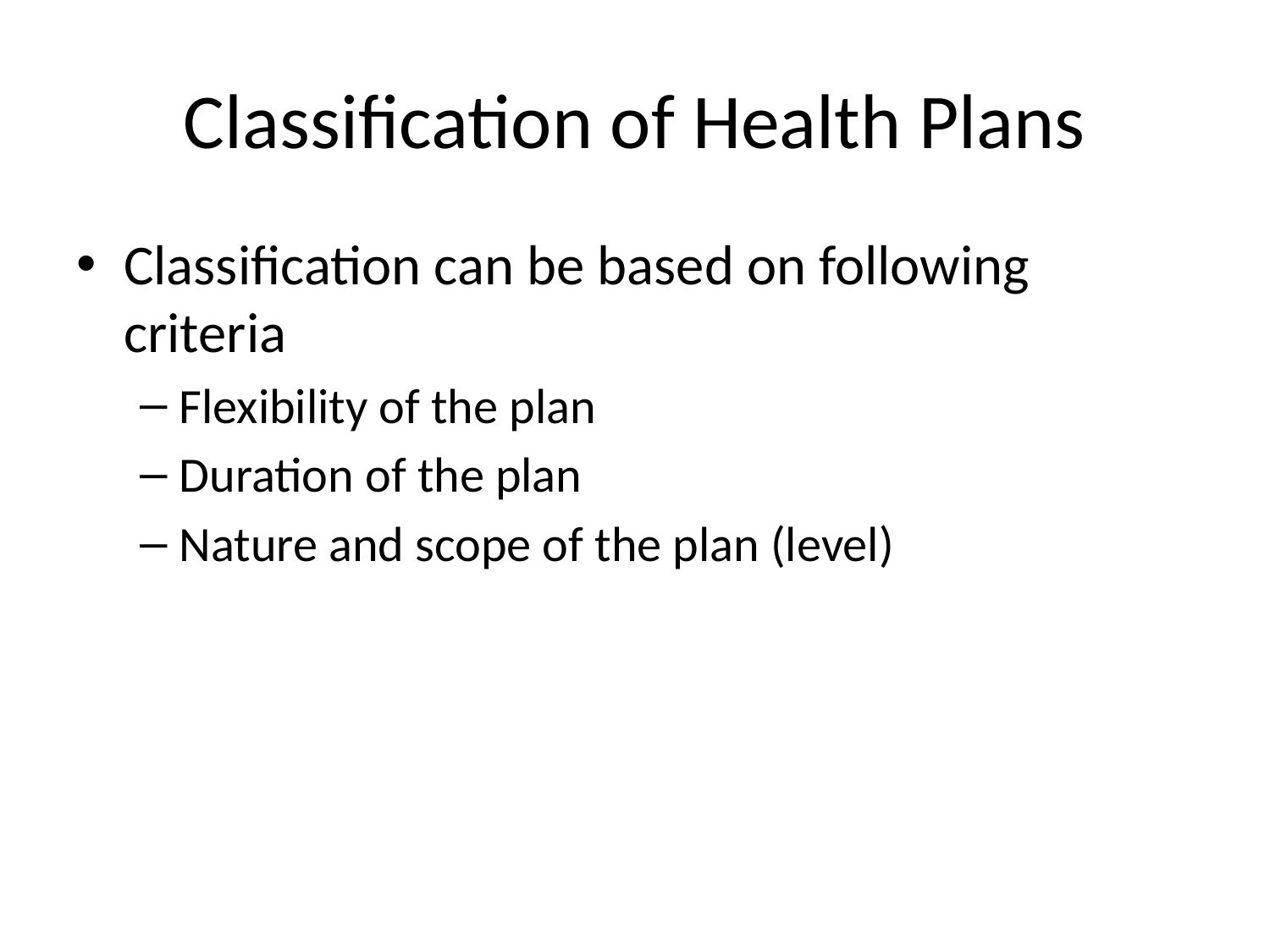

# Classification of Health Plans
Classification can be based on following criteria
Flexibility of the plan
Duration of the plan
Nature and scope of the plan (level)